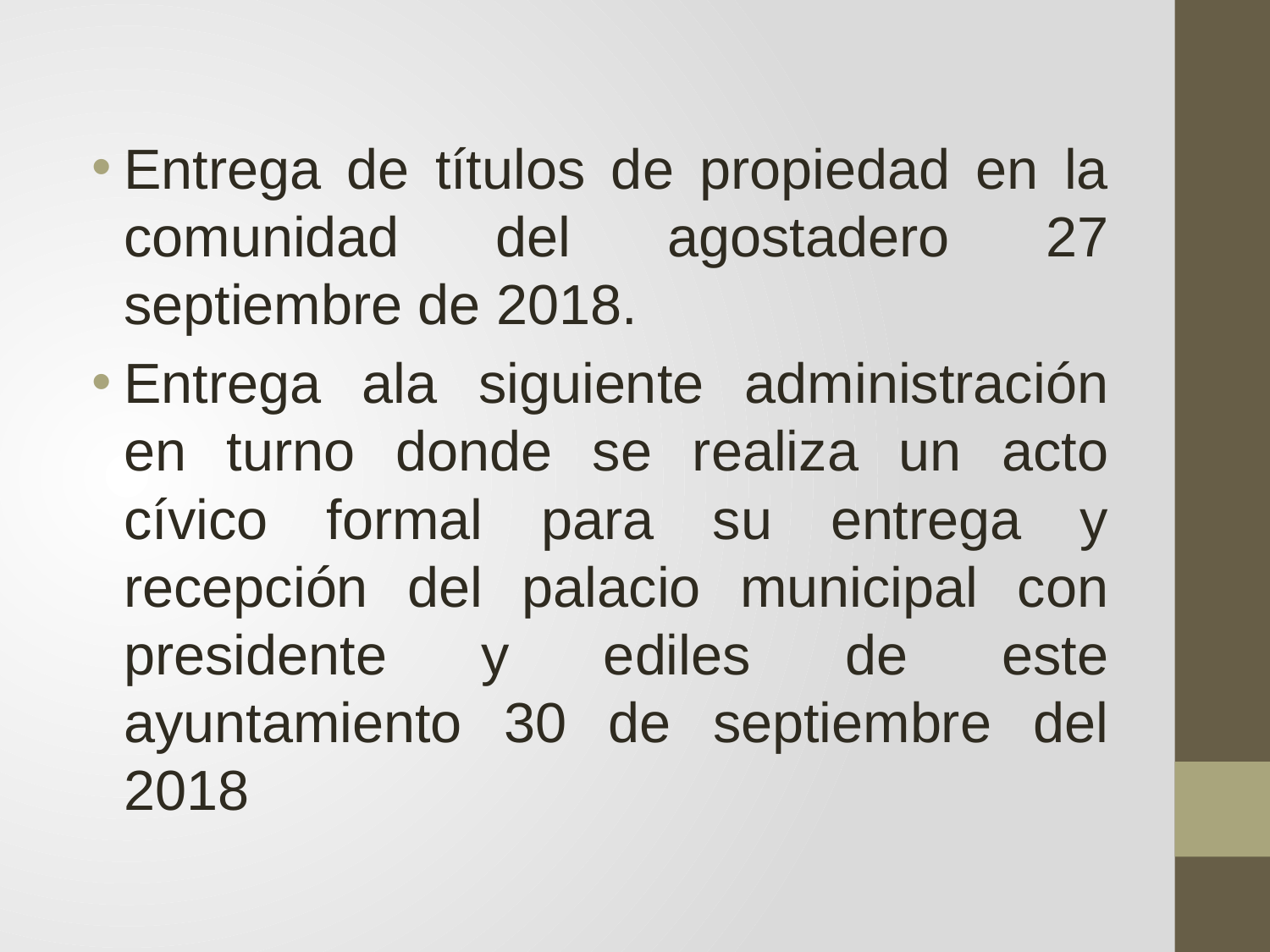

Entrega de títulos de propiedad en la comunidad del agostadero 27 septiembre de 2018.
Entrega ala siguiente administración en turno donde se realiza un acto cívico formal para su entrega y recepción del palacio municipal con presidente y ediles de este ayuntamiento 30 de septiembre del 2018